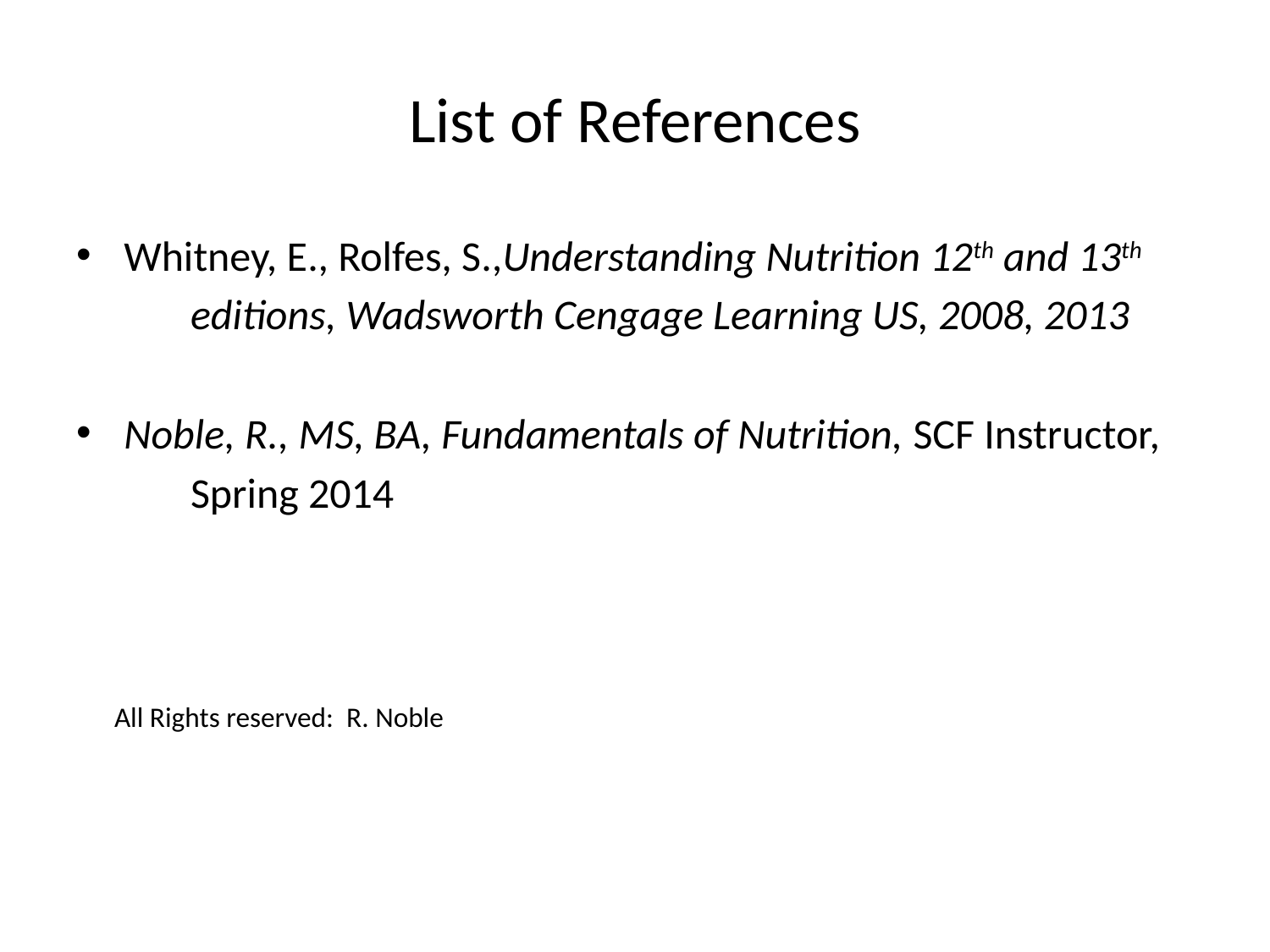

# List of References
Whitney, E., Rolfes, S.,Understanding Nutrition 12th and 13th
            editions, Wadsworth Cengage Learning US, 2008, 2013

Noble, R., MS, BA, Fundamentals of Nutrition, SCF Instructor,
            Spring 2014

      All Rights reserved:  R. Noble